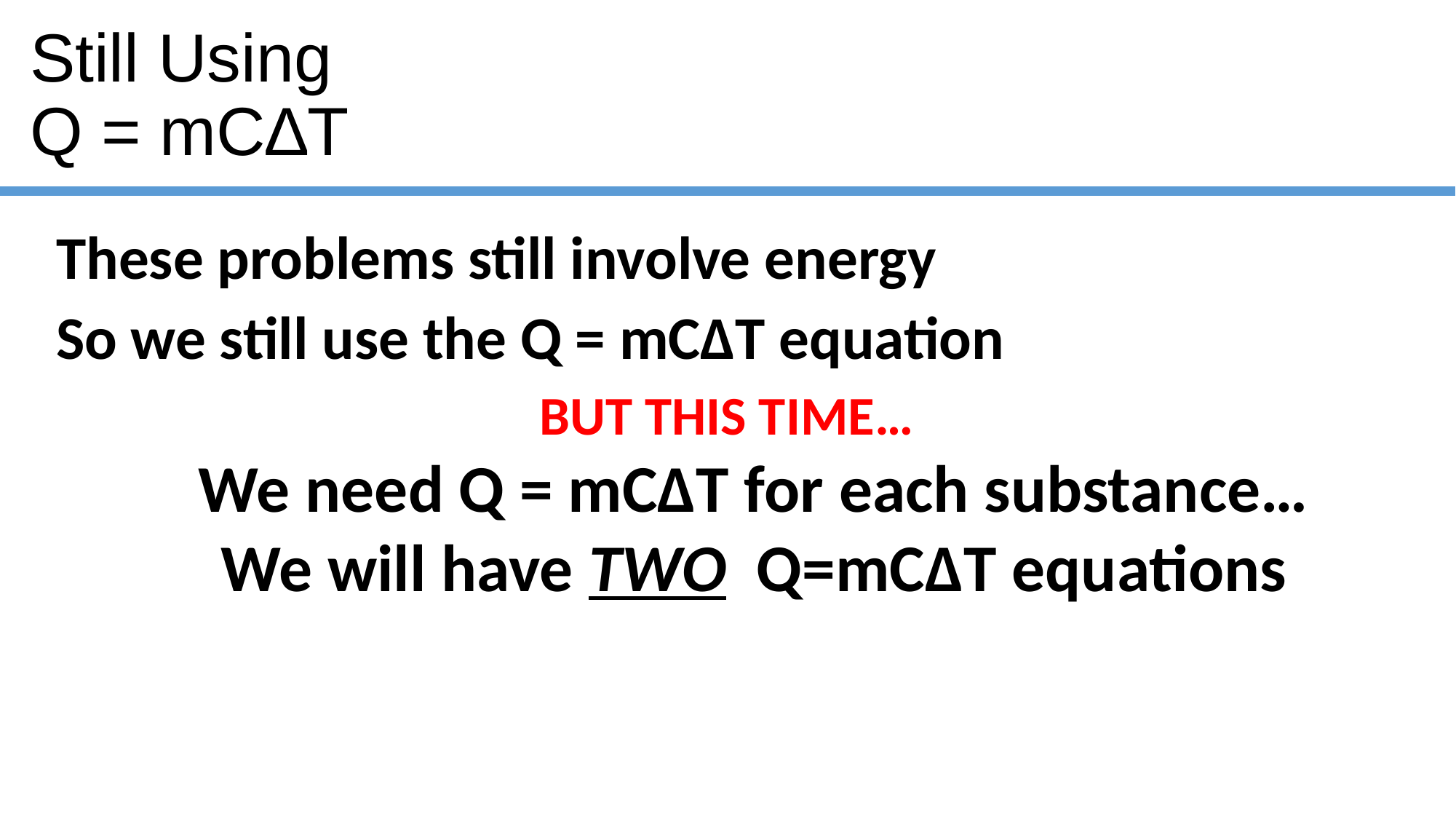

# Still Using Q = mC∆T
These problems still involve energy
So we still use the Q = mC∆T equation
BUT THIS TIME…
We need Q = mC∆T for each substance…
We will have TWO  Q=mC∆T equations